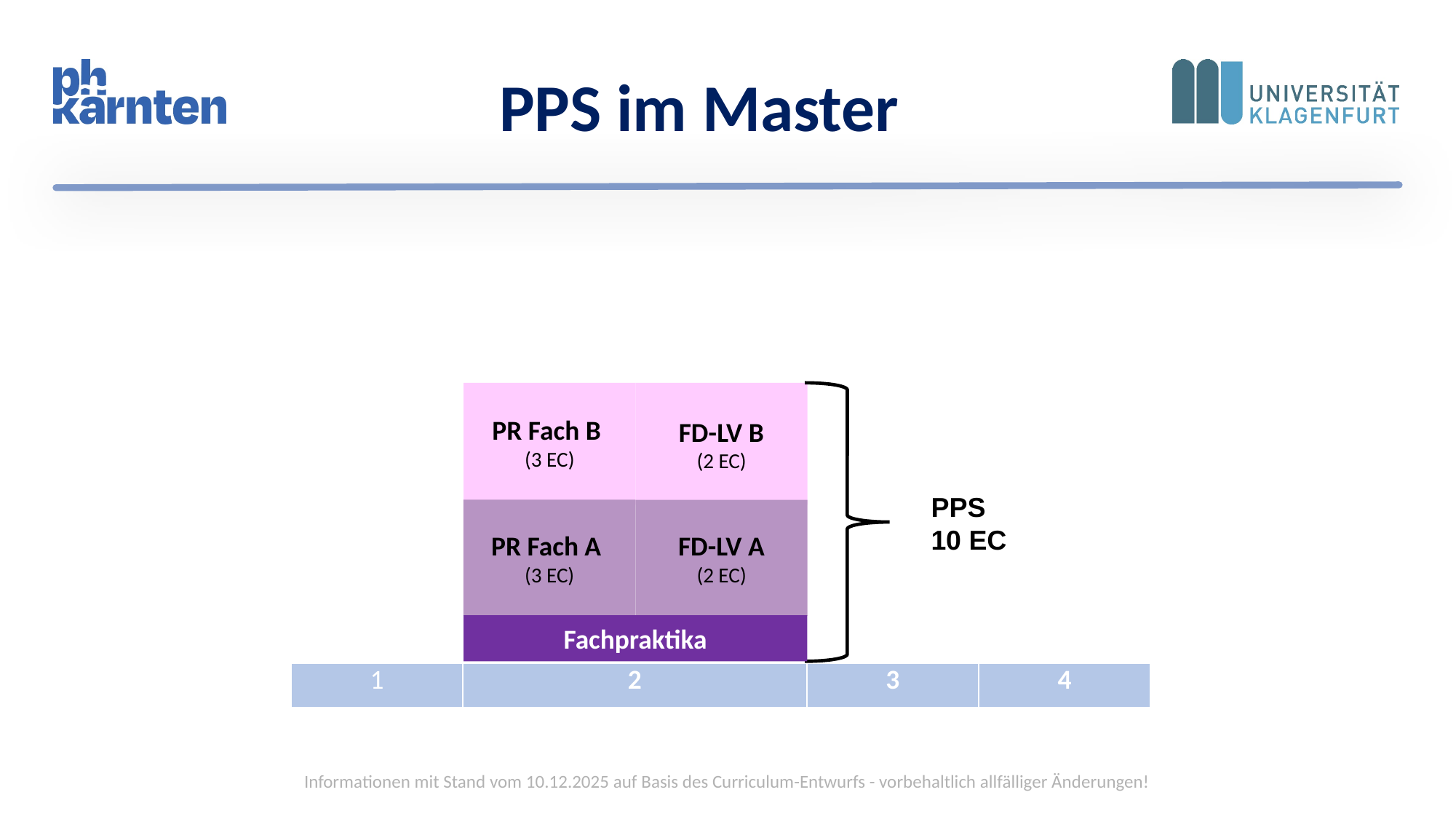

# PPS im Master
FD-LV B
(2 EC)

PR Fach B 
(3 EC)
PPS
10 EC
PR Fach A
(3 EC)
FD-LV A
(2 EC)
Fachpraktika
| 1 | 2 | 3 | 4 |
| --- | --- | --- | --- |
Informationen mit Stand vom 10.12.2025 auf Basis des Curriculum-Entwurfs - vorbehaltlich allfälliger Änderungen!